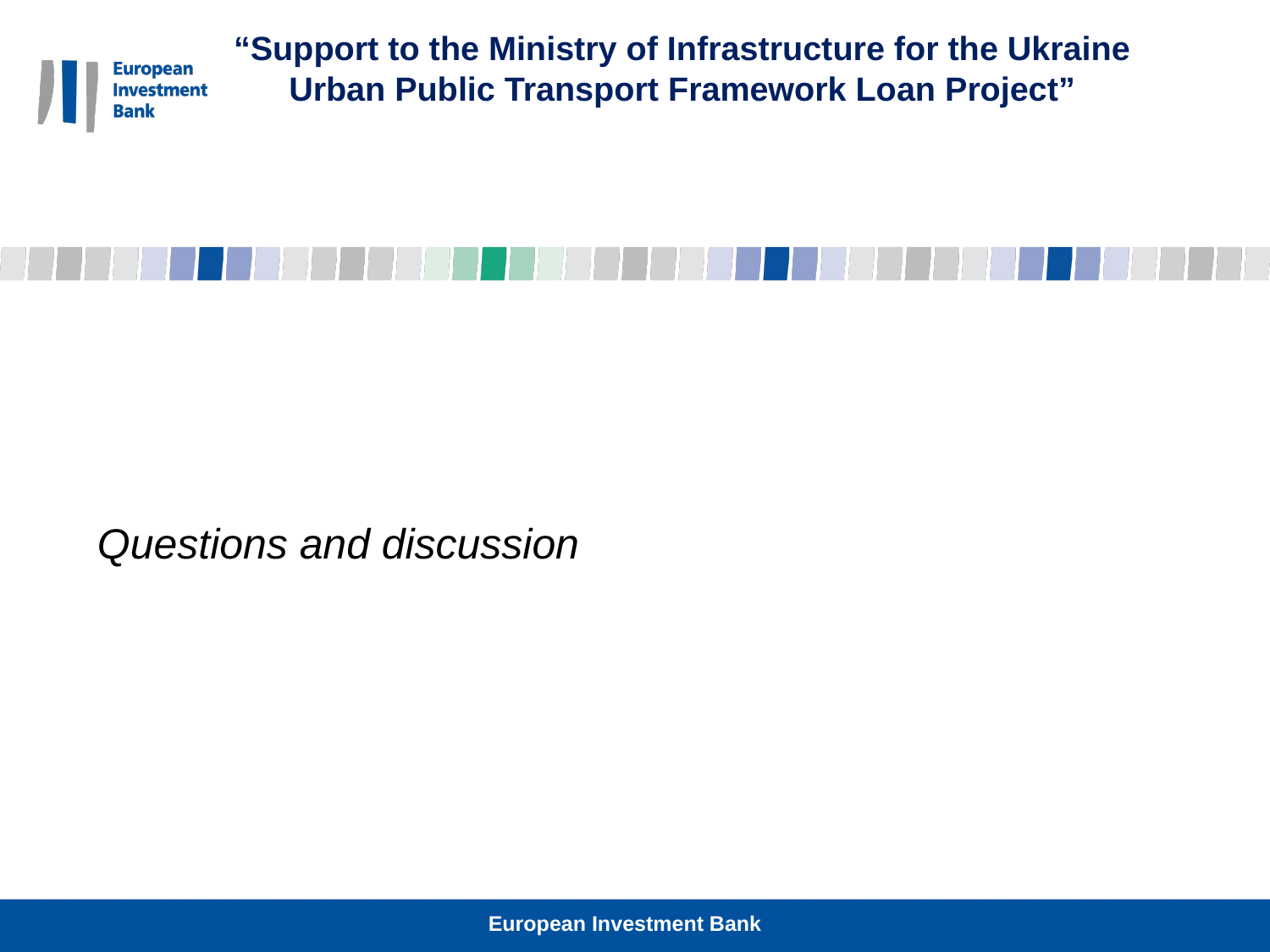

“Support to the Ministry of Infrastructure for the Ukraine Urban Public Transport Framework Loan Project”
Questions and discussion

European Investment Bank